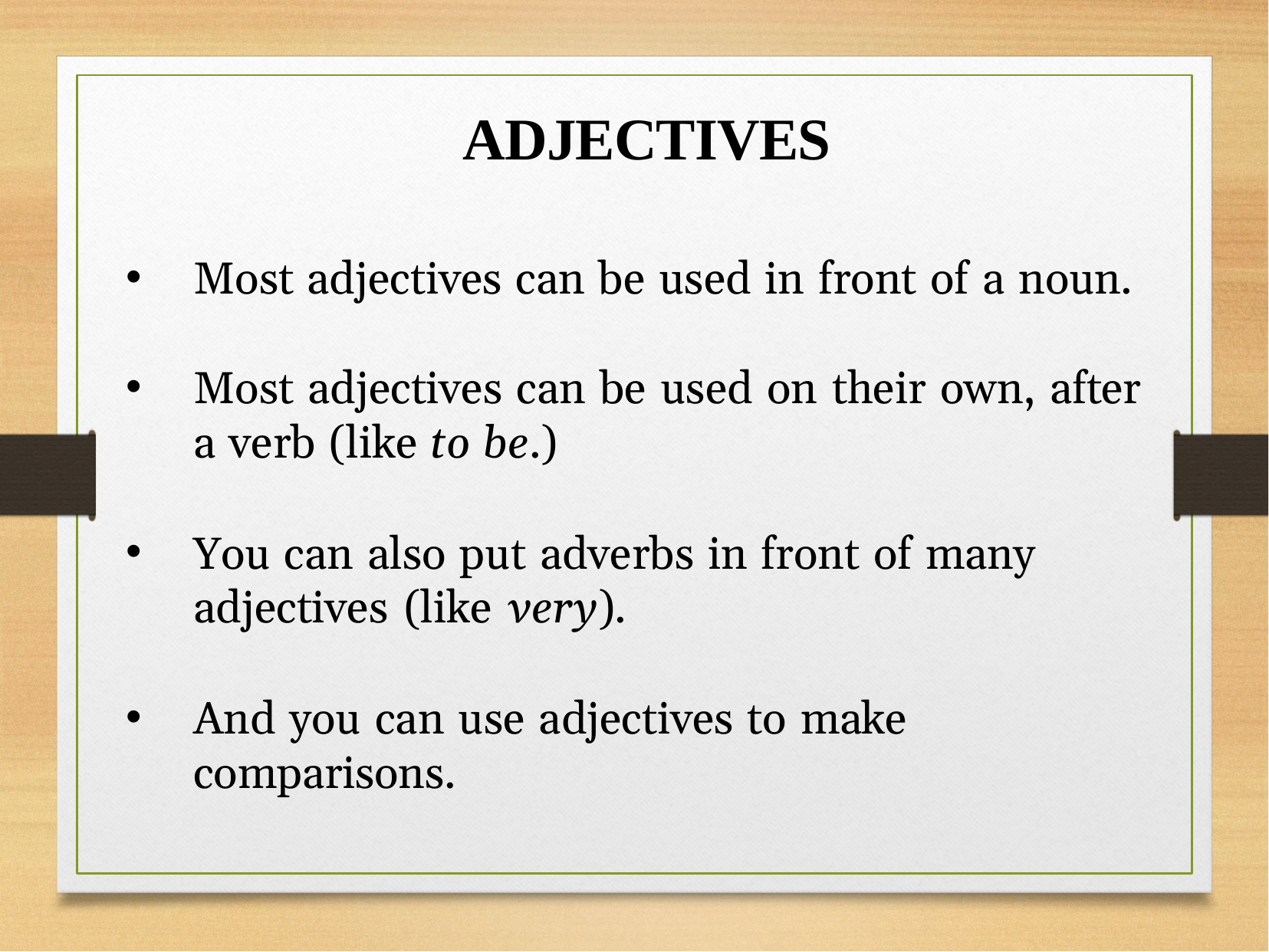

# ADJECTIVES
Most adjectives can be used in front of a noun.

Most adjectives can be used on their own, after a verb (like to be.)

You can also put adverbs in front of many adjectives (like very).

And you can use adjectives to make comparisons.